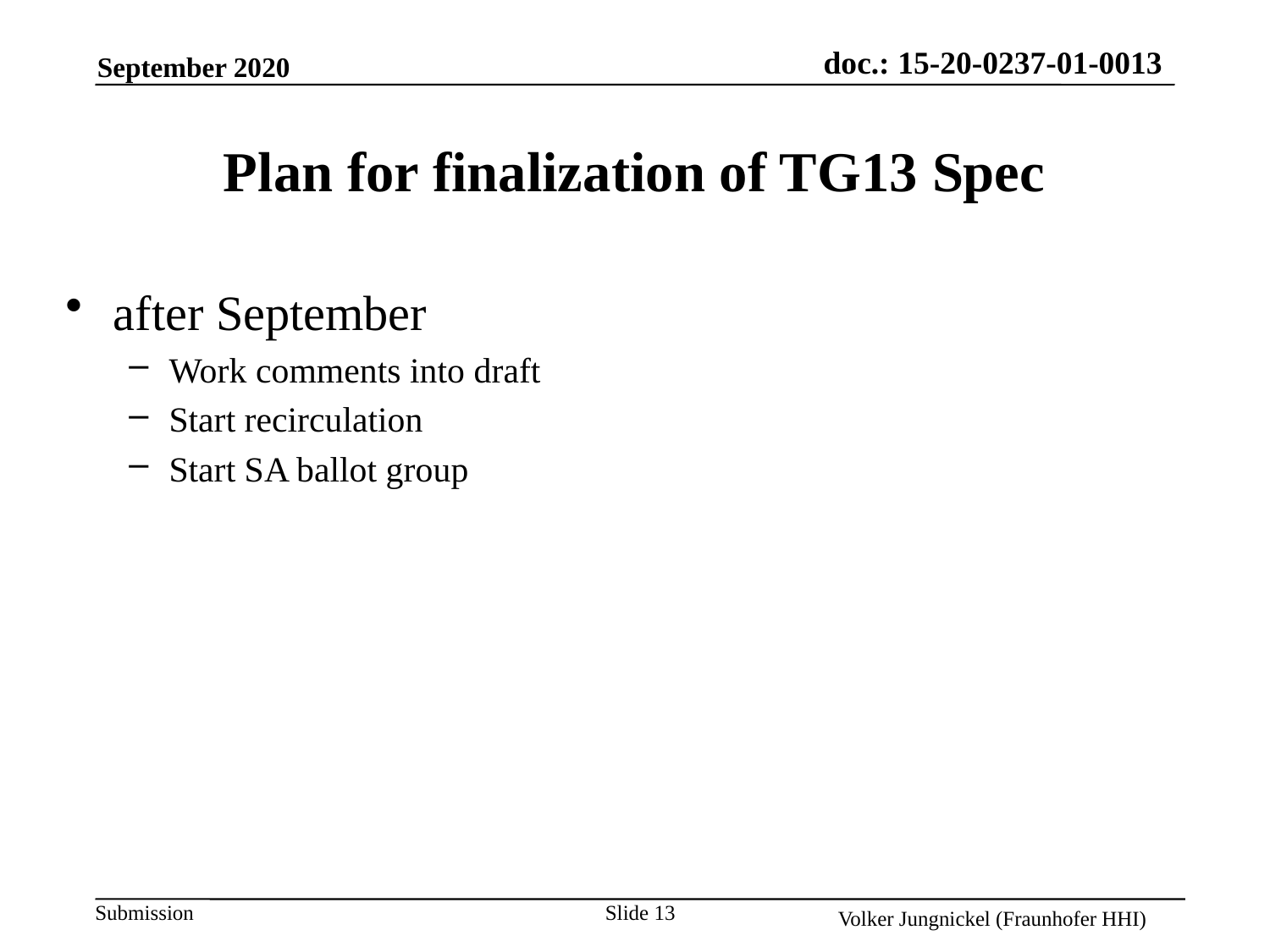

# Plan for finalization of TG13 Spec
after September
Work comments into draft
Start recirculation
Start SA ballot group
Slide 13
Volker Jungnickel (Fraunhofer HHI)